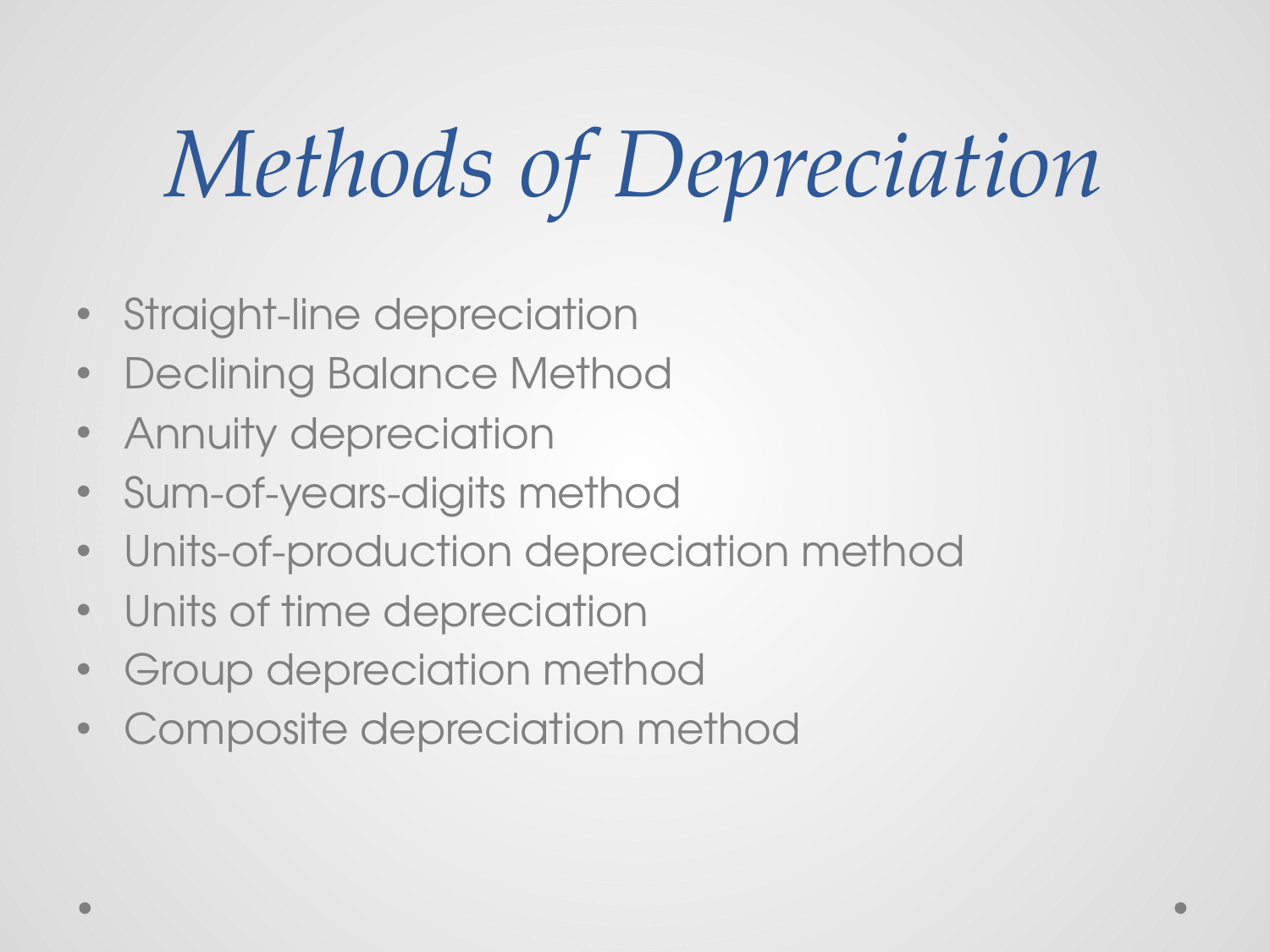

# Methods of Depreciation

Straight-line depreciation
Declining Balance Method
Annuity depreciation
Sum-of-years-digits method
Units-of-production depreciation method
Units of time depreciation
Group depreciation method
Composite depreciation method